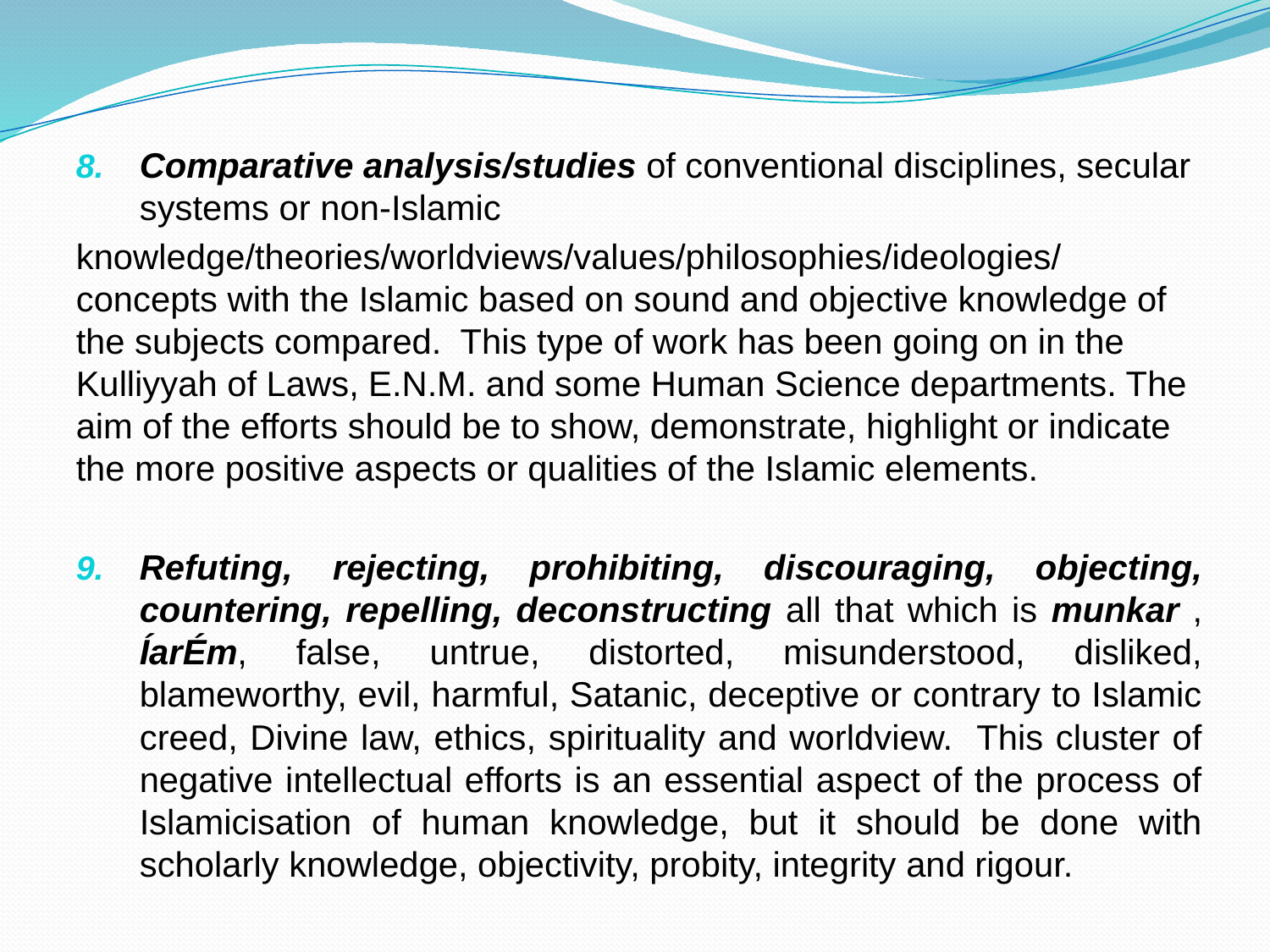

Comparative analysis/studies of conventional disciplines, secular systems or non-Islamic
knowledge/theories/worldviews/values/philosophies/ideologies/concepts with the Islamic based on sound and objective knowledge of the subjects compared.  This type of work has been going on in the Kulliyyah of Laws, E.N.M. and some Human Science departments. The aim of the efforts should be to show, demonstrate, highlight or indicate the more positive aspects or qualities of the Islamic elements.

Refuting, rejecting, prohibiting, discouraging, objecting, countering, repelling, deconstructing all that which is munkar , ÍarÉm, false, untrue, distorted, misunderstood, disliked, blameworthy, evil, harmful, Satanic, deceptive or contrary to Islamic creed, Divine law, ethics, spirituality and worldview.  This cluster of negative intellectual efforts is an essential aspect of the process of Islamicisation of human knowledge, but it should be done with scholarly knowledge, objectivity, probity, integrity and rigour.